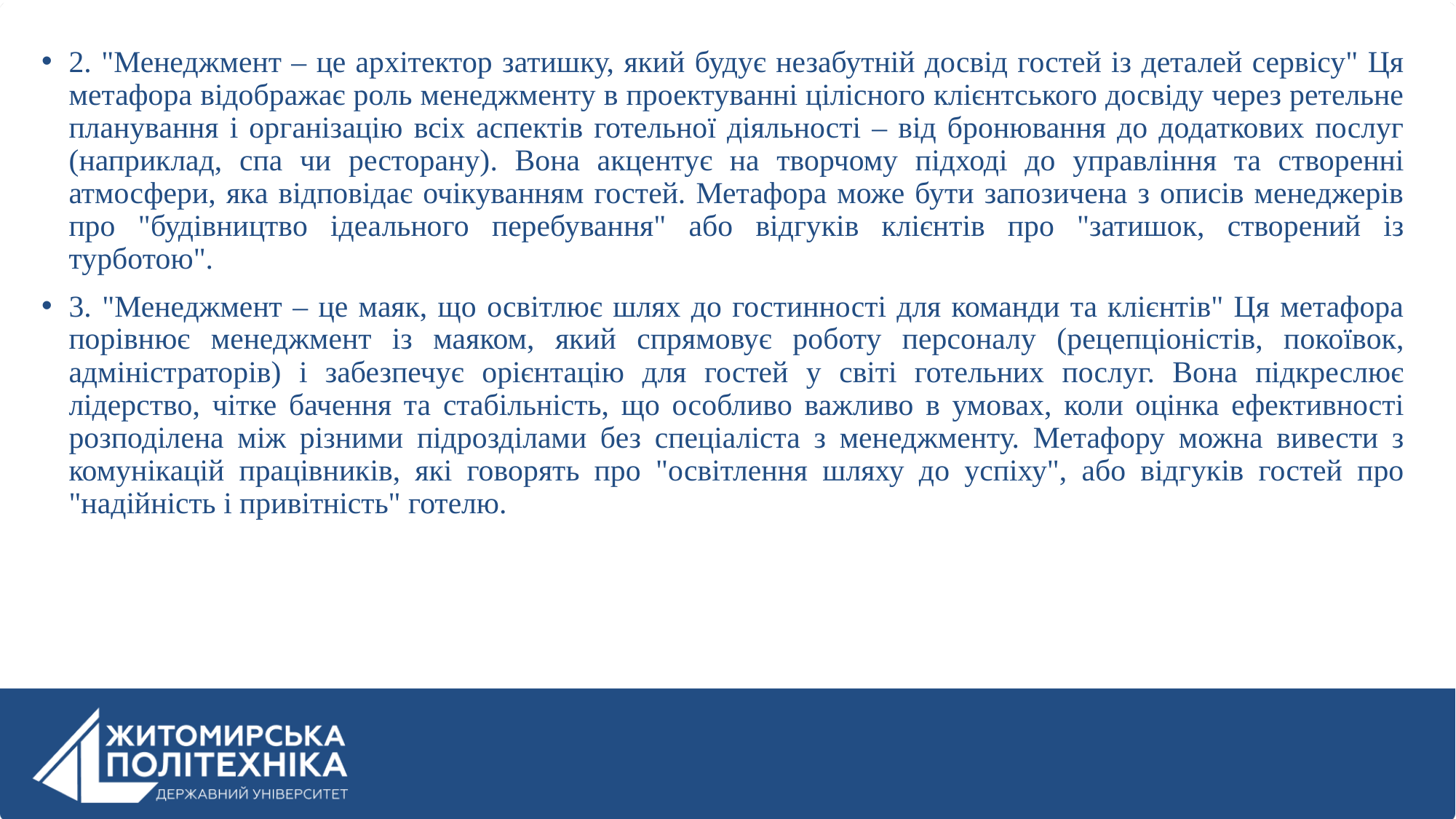

2. "Менеджмент – це архітектор затишку, який будує незабутній досвід гостей із деталей сервісу" Ця метафора відображає роль менеджменту в проектуванні цілісного клієнтського досвіду через ретельне планування і організацію всіх аспектів готельної діяльності – від бронювання до додаткових послуг (наприклад, спа чи ресторану). Вона акцентує на творчому підході до управління та створенні атмосфери, яка відповідає очікуванням гостей. Метафора може бути запозичена з описів менеджерів про "будівництво ідеального перебування" або відгуків клієнтів про "затишок, створений із турботою".
3. "Менеджмент – це маяк, що освітлює шлях до гостинності для команди та клієнтів" Ця метафора порівнює менеджмент із маяком, який спрямовує роботу персоналу (рецепціоністів, покоївок, адміністраторів) і забезпечує орієнтацію для гостей у світі готельних послуг. Вона підкреслює лідерство, чітке бачення та стабільність, що особливо важливо в умовах, коли оцінка ефективності розподілена між різними підрозділами без спеціаліста з менеджменту. Метафору можна вивести з комунікацій працівників, які говорять про "освітлення шляху до успіху", або відгуків гостей про "надійність і привітність" готелю.